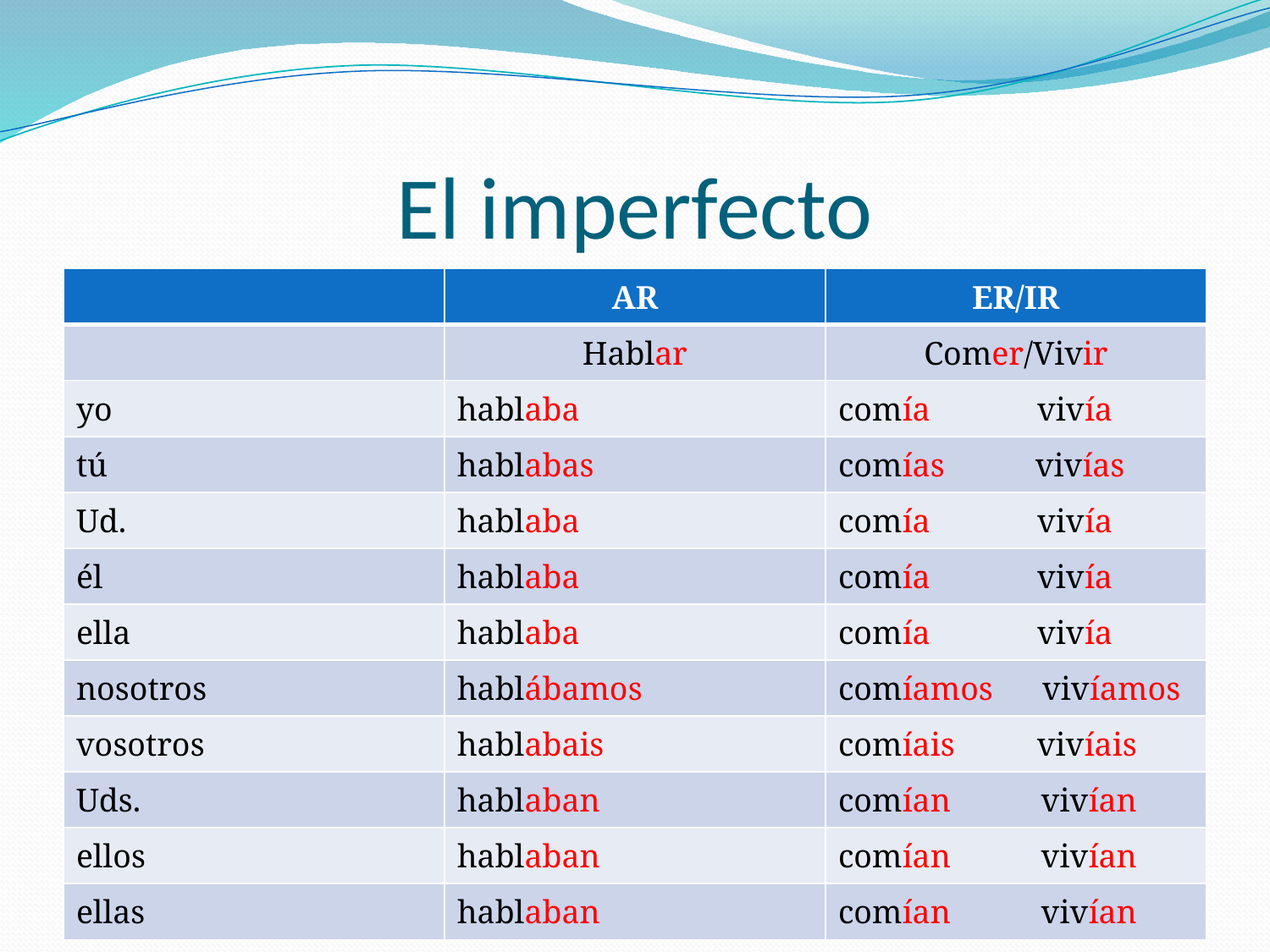

# El imperfecto
|  | AR | ER/IR |
| --- | --- | --- |
|  | Hablar | Comer/Vivir |
| yo | hablaba | comía vivía |
| tú | hablabas | comías vivías |
| Ud. | hablaba | comía vivía |
| él | hablaba | comía vivía |
| ella | hablaba | comía vivía |
| nosotros | hablábamos | comíamos vivíamos |
| vosotros | hablabais | comíais vivíais |
| Uds. | hablaban | comían vivían |
| ellos | hablaban | comían vivían |
| ellas | hablaban | comían vivían |